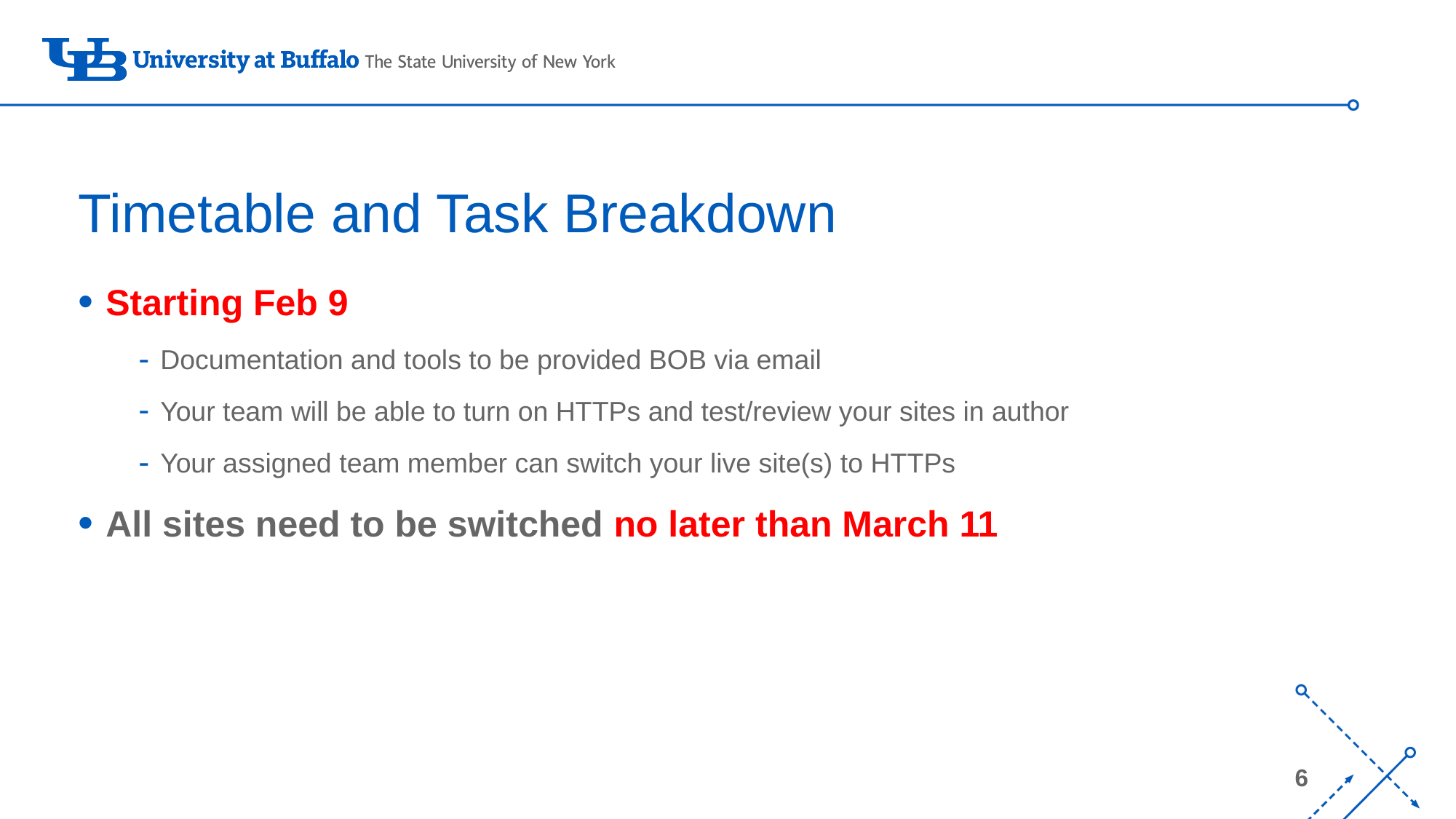

# Timetable and Task Breakdown
Starting Feb 9
Documentation and tools to be provided BOB via email
Your team will be able to turn on HTTPs and test/review your sites in author
Your assigned team member can switch your live site(s) to HTTPs
All sites need to be switched no later than March 11